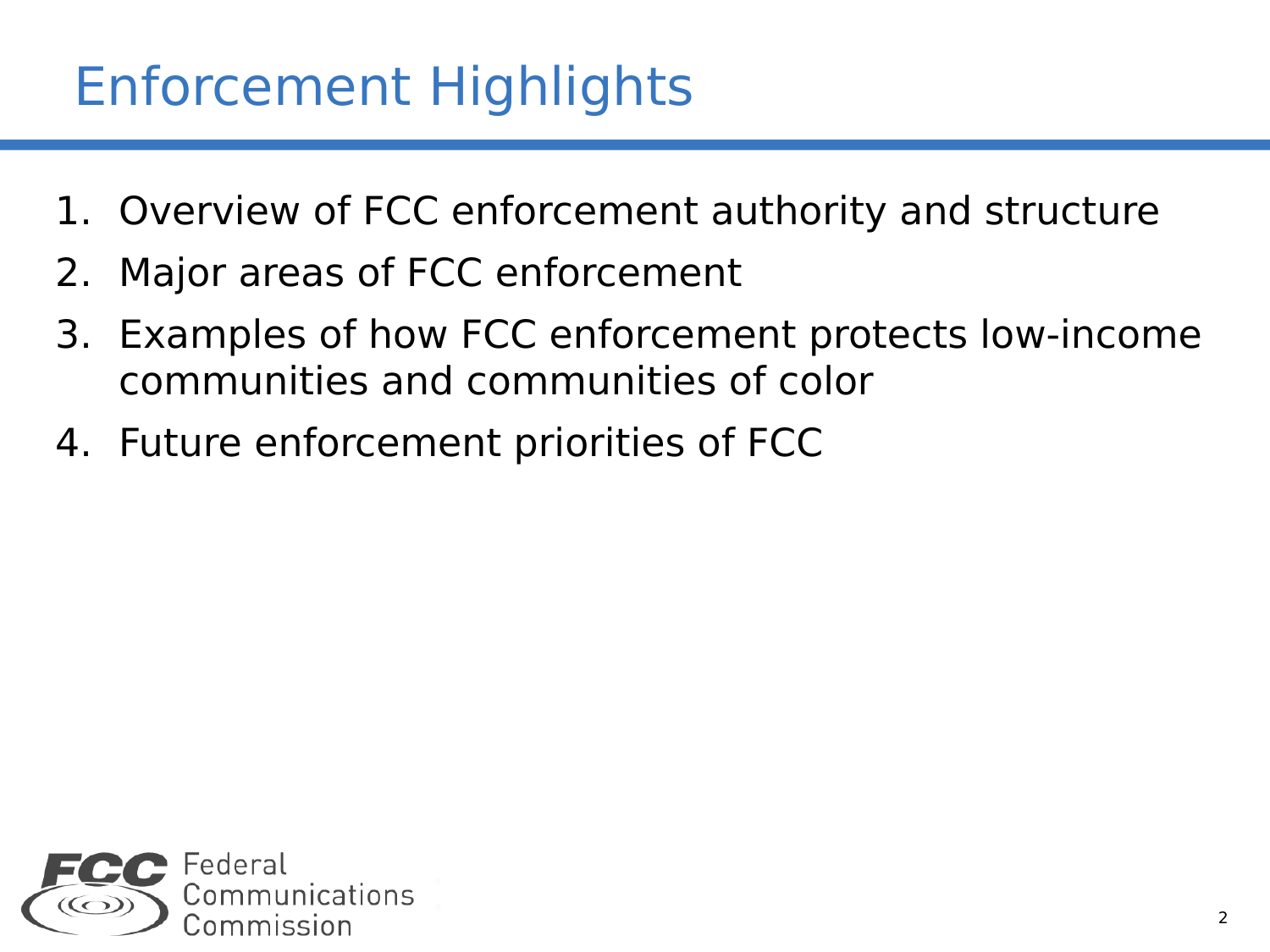

# Enforcement Highlights
Overview of FCC enforcement authority and structure
Major areas of FCC enforcement
Examples of how FCC enforcement protects low-income communities and communities of color
Future enforcement priorities of FCC
2